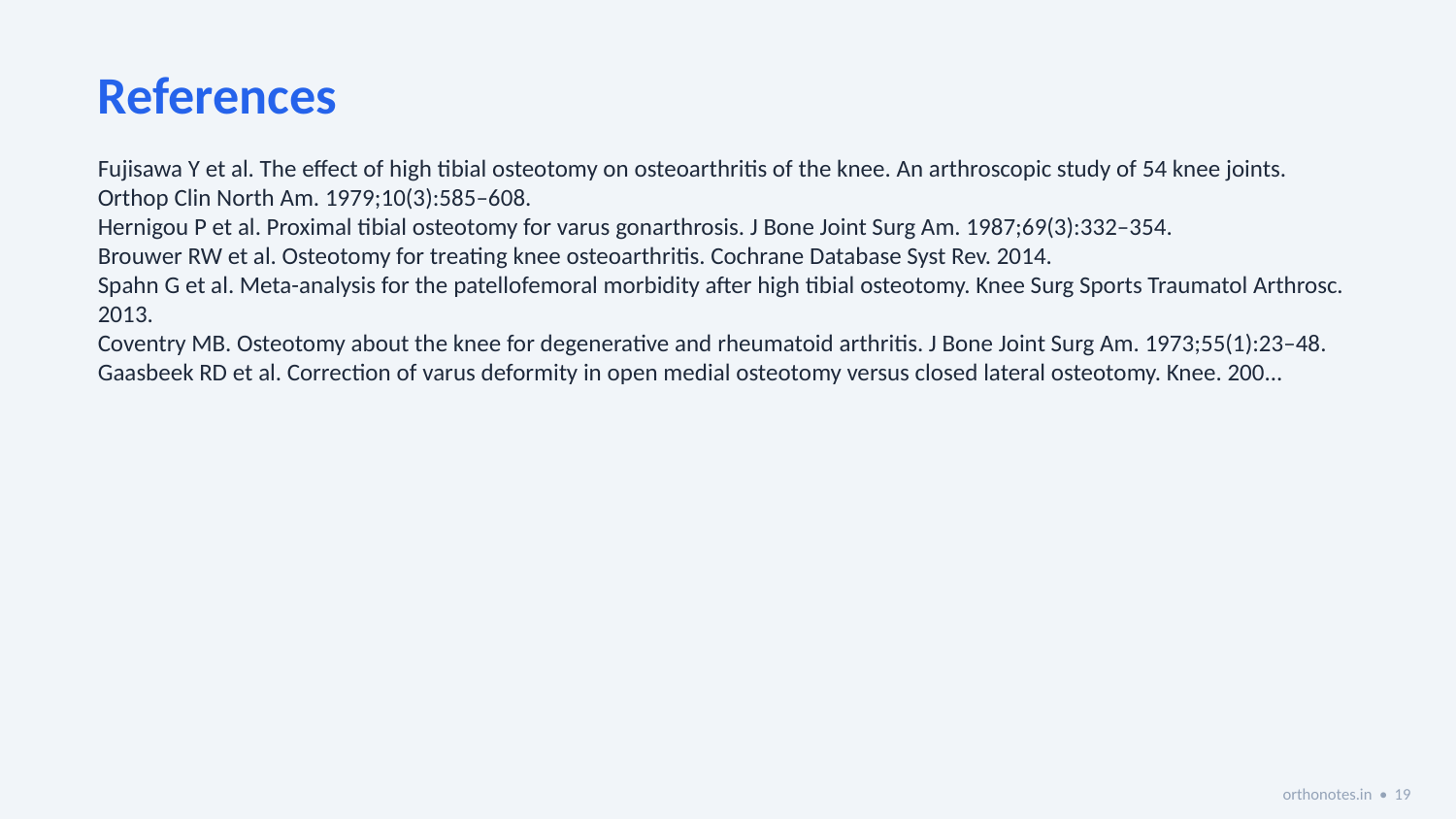

References
Fujisawa Y et al. The effect of high tibial osteotomy on osteoarthritis of the knee. An arthroscopic study of 54 knee joints. Orthop Clin North Am. 1979;10(3):585–608.
Hernigou P et al. Proximal tibial osteotomy for varus gonarthrosis. J Bone Joint Surg Am. 1987;69(3):332–354.
Brouwer RW et al. Osteotomy for treating knee osteoarthritis. Cochrane Database Syst Rev. 2014.
Spahn G et al. Meta-analysis for the patellofemoral morbidity after high tibial osteotomy. Knee Surg Sports Traumatol Arthrosc. 2013.
Coventry MB. Osteotomy about the knee for degenerative and rheumatoid arthritis. J Bone Joint Surg Am. 1973;55(1):23–48.
Gaasbeek RD et al. Correction of varus deformity in open medial osteotomy versus closed lateral osteotomy. Knee. 200...
orthonotes.in  •  19